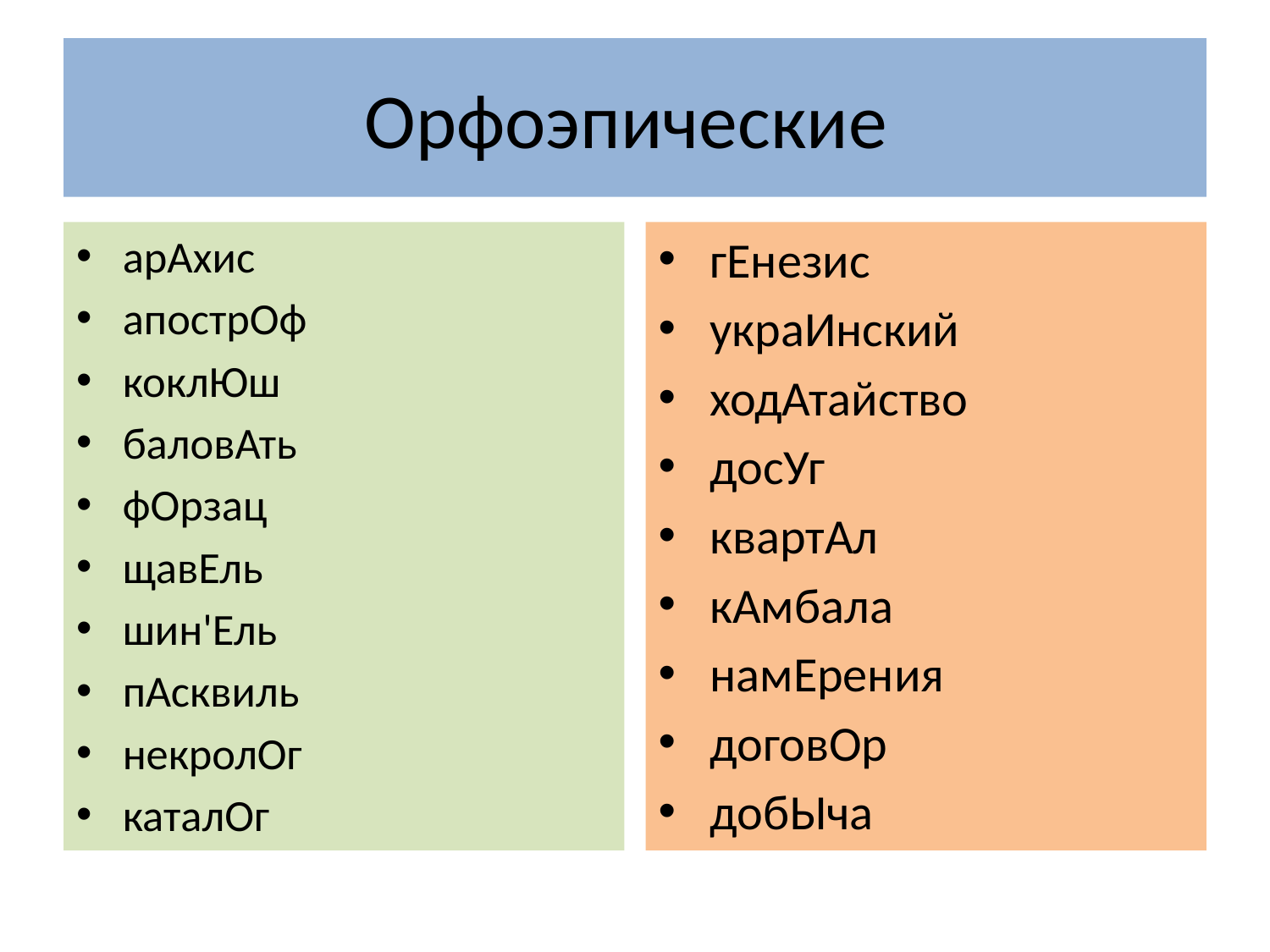

# Орфоэпические
арАхис
апострОф
коклЮш
баловАть
фОрзац
щавЕль
шин'Ель
пАсквиль
некролОг
каталОг
гЕнезис
украИнский
ходАтайство
досУг
квартАл
кАмбала
намЕрения
договОр
добЫча